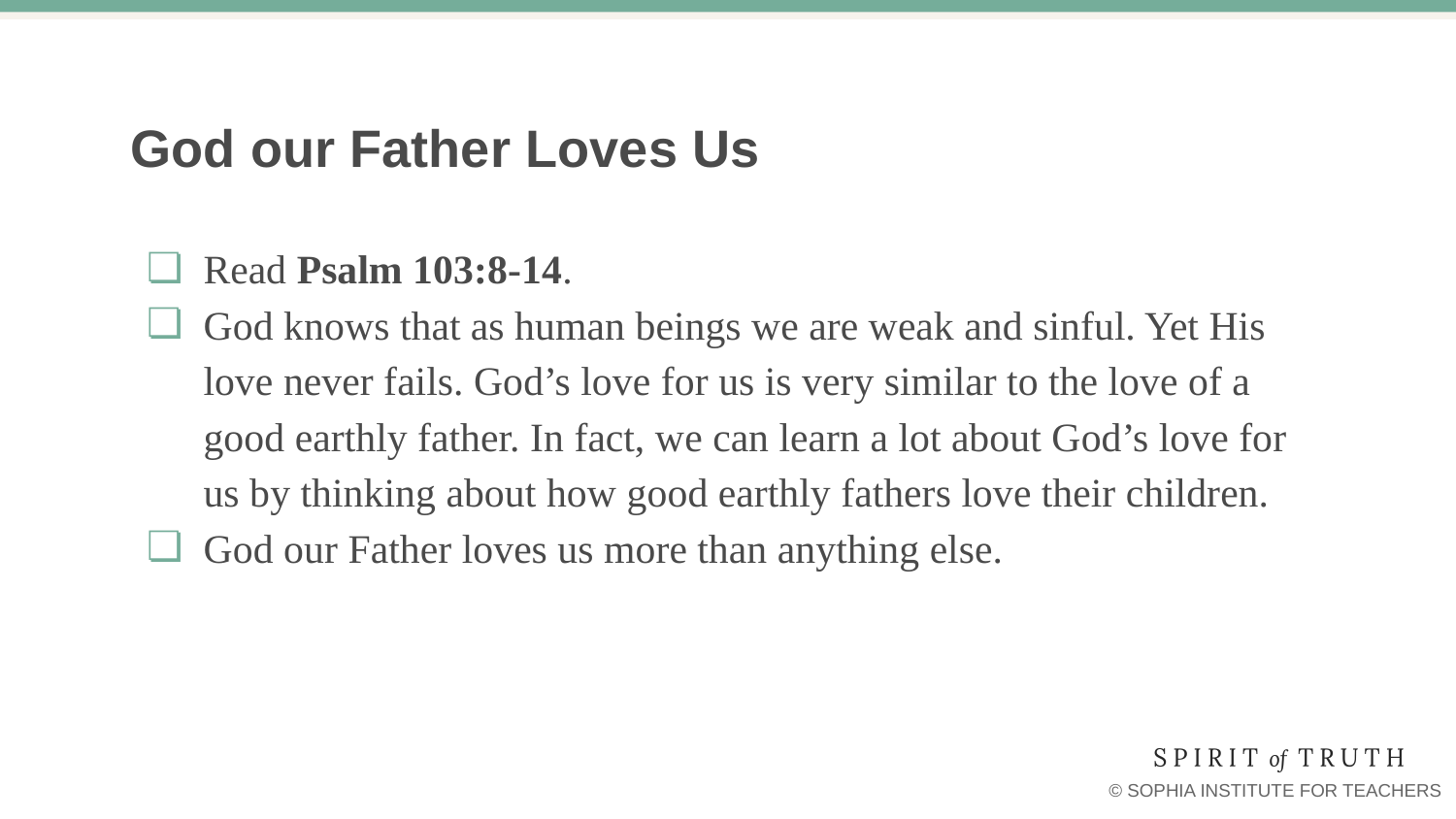

# God our Father Loves Us
Read Psalm 103:8-14.
God knows that as human beings we are weak and sinful. Yet His love never fails. God’s love for us is very similar to the love of a good earthly father. In fact, we can learn a lot about God’s love for us by thinking about how good earthly fathers love their children.
God our Father loves us more than anything else.